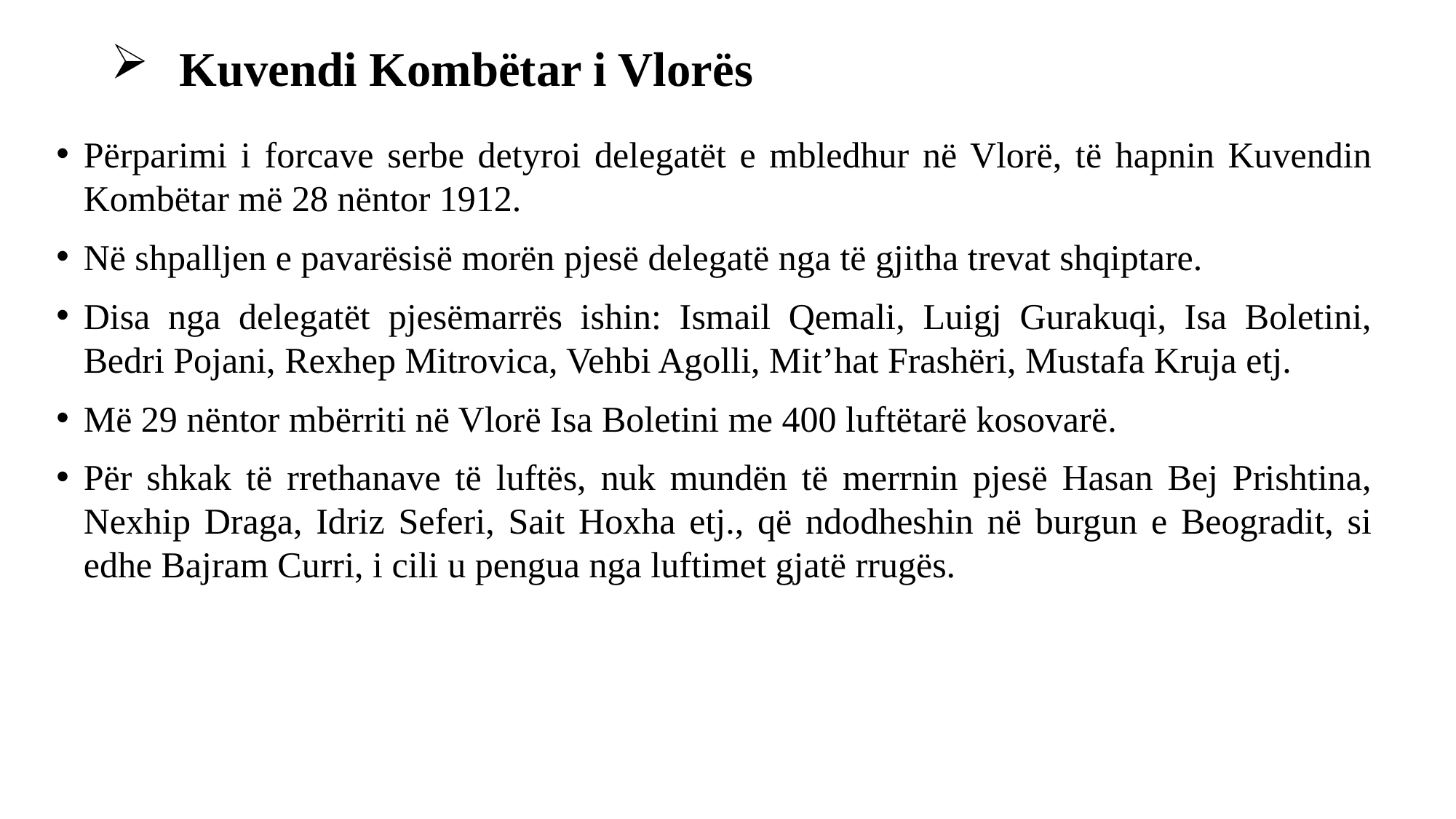

# Kuvendi Kombëtar i Vlorës
Përparimi i forcave serbe detyroi delegatët e mbledhur në Vlorë, të hapnin Kuvendin Kombëtar më 28 nëntor 1912.
Në shpalljen e pavarësisë morën pjesë delegatë nga të gjitha trevat shqiptare.
Disa nga delegatët pjesëmarrës ishin: Ismail Qemali, Luigj Gurakuqi, Isa Boletini, Bedri Pojani, Rexhep Mitrovica, Vehbi Agolli, Mit’hat Frashëri, Mustafa Kruja etj.
Më 29 nëntor mbërriti në Vlorë Isa Boletini me 400 luftëtarë kosovarë.
Për shkak të rrethanave të luftës, nuk mundën të merrnin pjesë Hasan Bej Prishtina, Nexhip Draga, Idriz Seferi, Sait Hoxha etj., që ndodheshin në burgun e Beogradit, si edhe Bajram Curri, i cili u pengua nga luftimet gjatë rrugës.